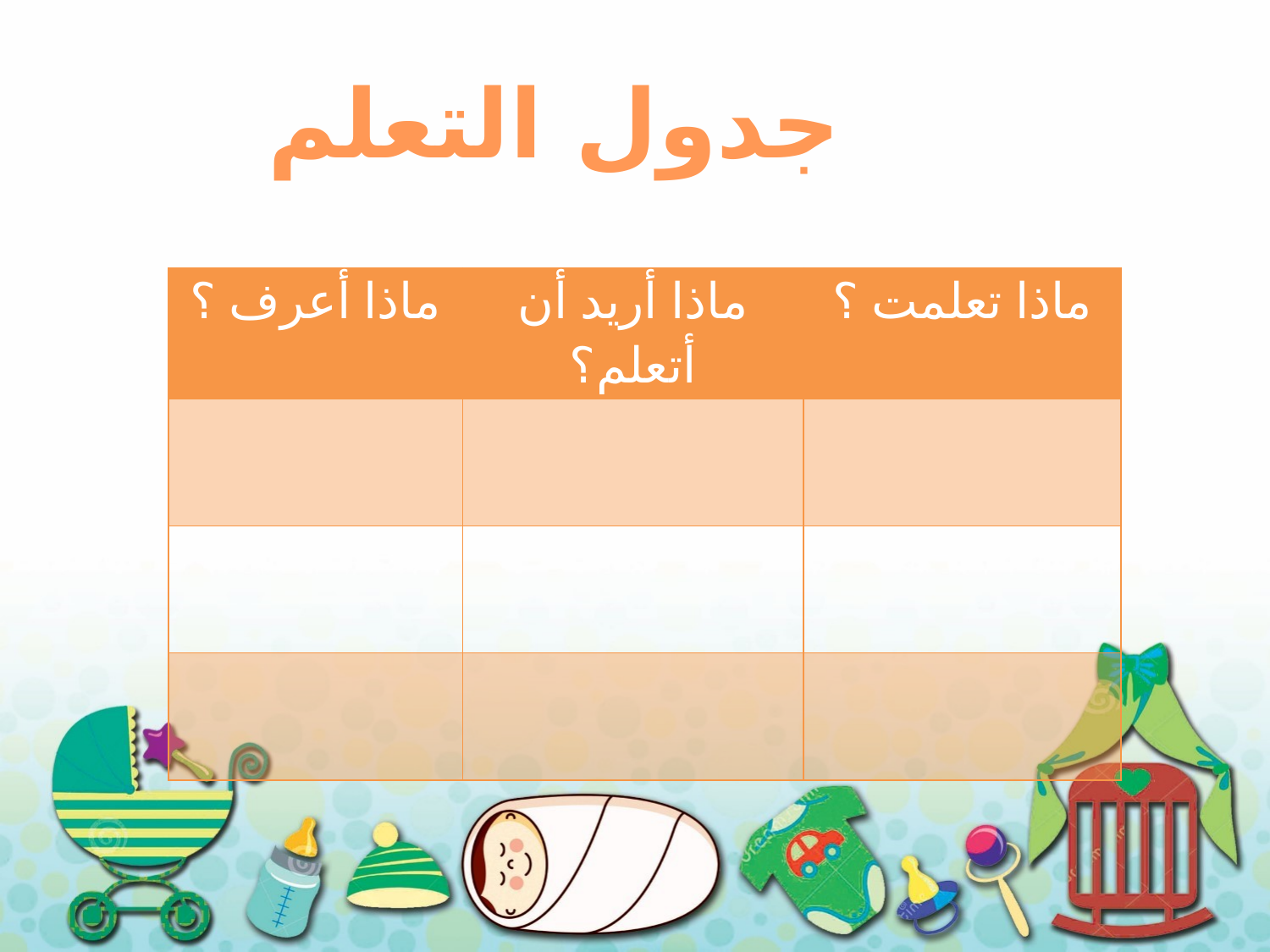

جدول التعلم
| ماذا أعرف ؟ | ماذا أريد أن أتعلم؟ | ماذا تعلمت ؟ |
| --- | --- | --- |
|  |  |  |
|  |  |  |
|  |  |  |